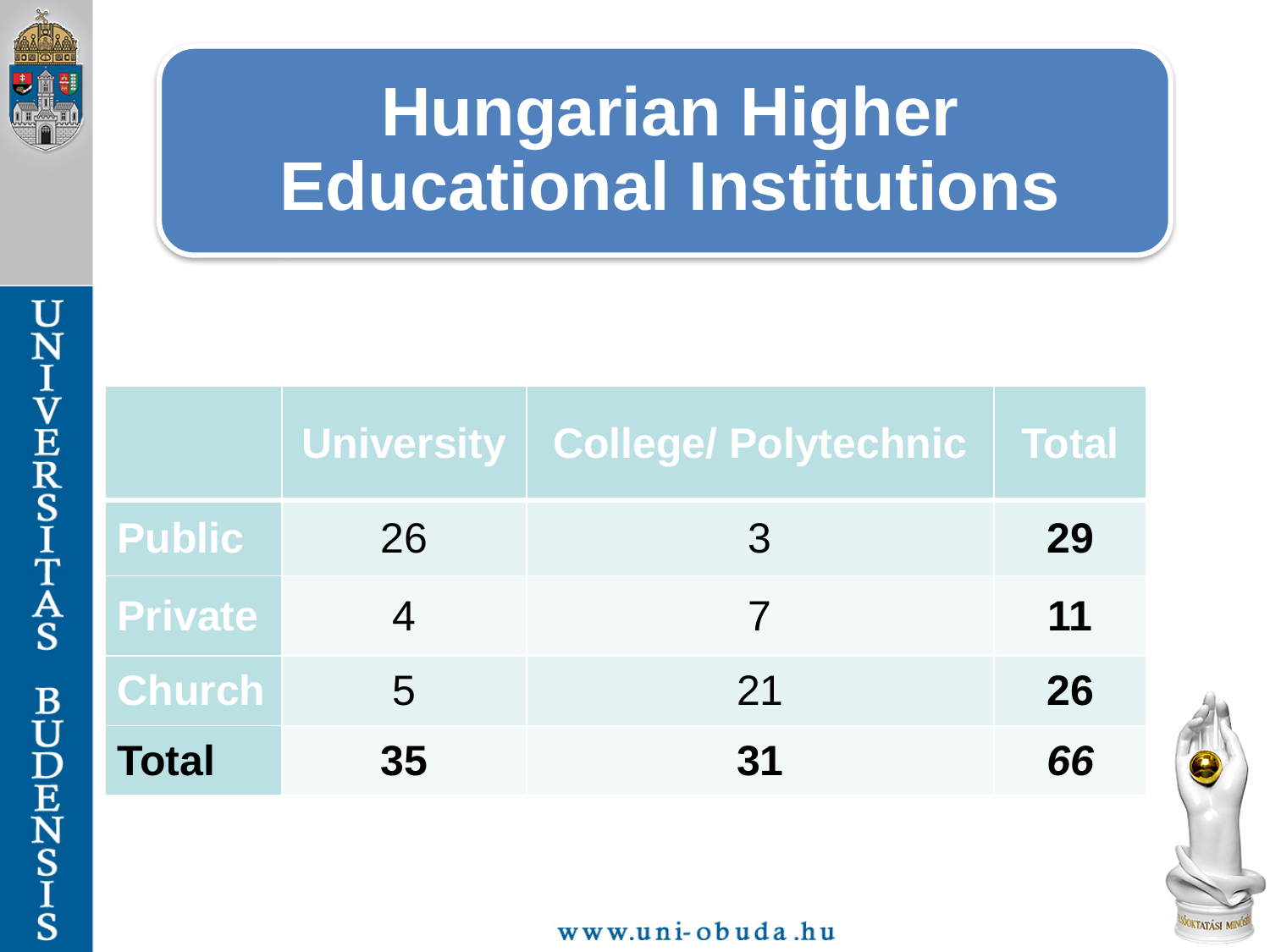

Hungarian Higher Educational Institutions
|  | University | College/ Polytechnic | Total |
| --- | --- | --- | --- |
| Public | 26 | 3 | 29 |
| Private | 4 | 7 | 11 |
| Church | 5 | 21 | 26 |
| Total | 35 | 31 | 66 |